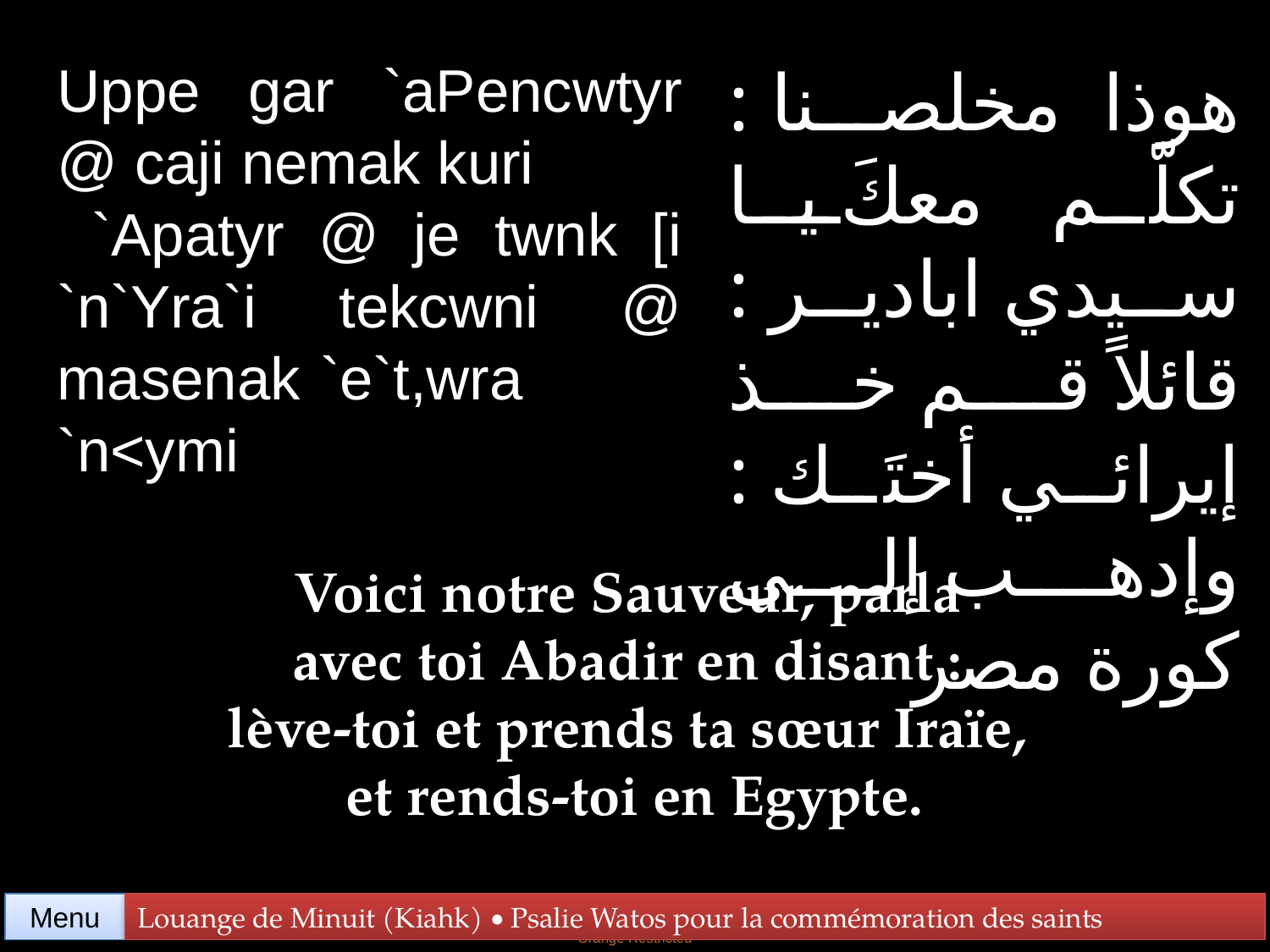

Uppe gar `aPencwtyr @ caji nemak kuri
 `Apatyr @ je twnk [i `n`Yra`i tekcwni @ masenak `e`t,wra         `n<ymi
هوذا  مخلصنا : تكلّم معكَ يا سيدي ابادير : قائلاً قم خذ إيرائي أختَك : وإدهب إلى كورة مصر
Voici notre Sauveur, parla
avec toi Abadir en disant :
lève-toi et prends ta sœur Iraïe,
et rends-toi en Egypte.
Menu
Louange de Minuit (Kiahk) • Psalie Watos pour la commémoration des saints